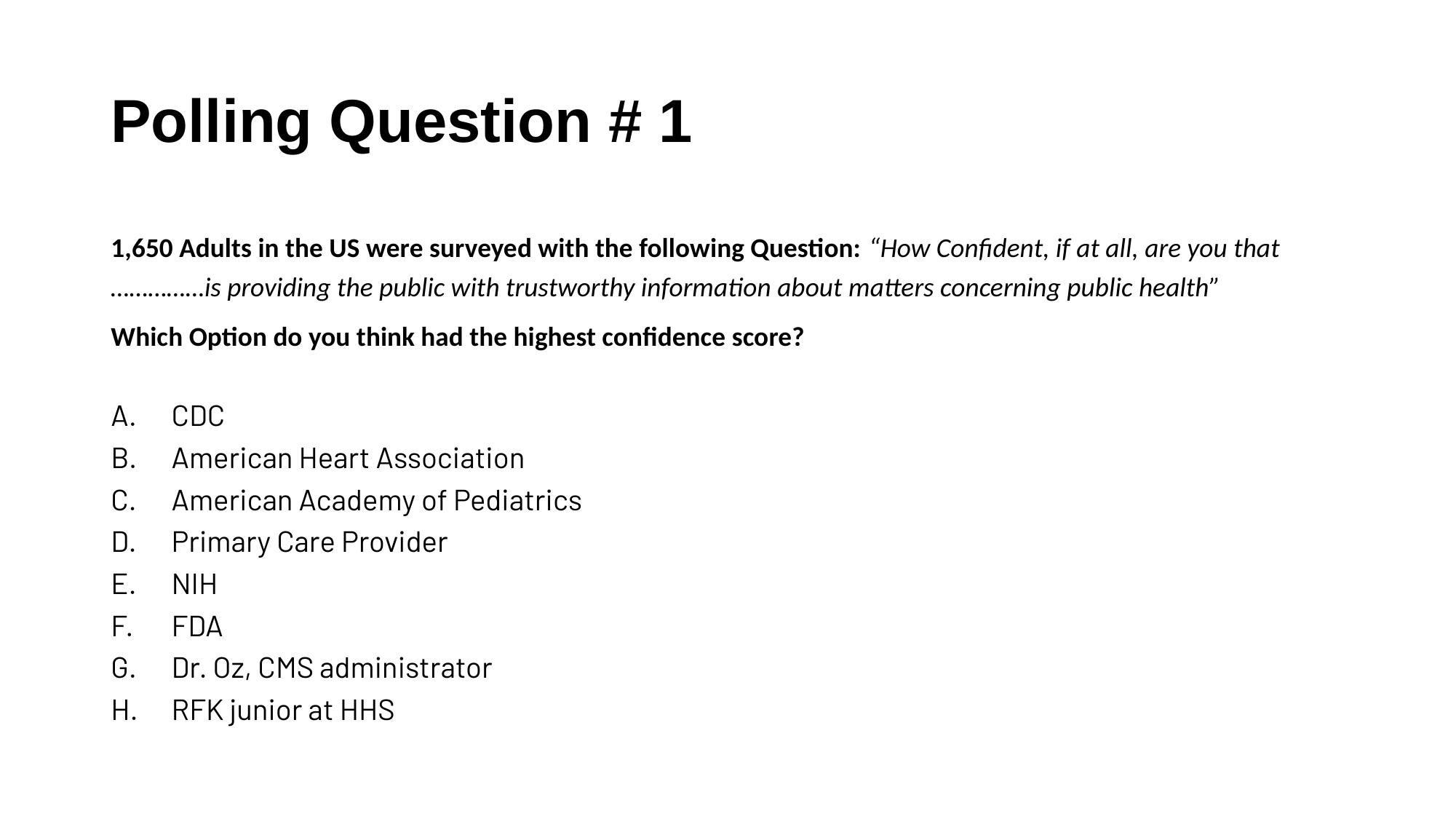

# Polling Question # 1
1,650 Adults in the US were surveyed with the following Question: “How Confident, if at all, are you that ……………is providing the public with trustworthy information about matters concerning public health”
Which Option do you think had the highest confidence score?
CDC
American Heart Association
American Academy of Pediatrics
Primary Care Provider
NIH
FDA
Dr. Oz, CMS administrator
RFK junior at HHS